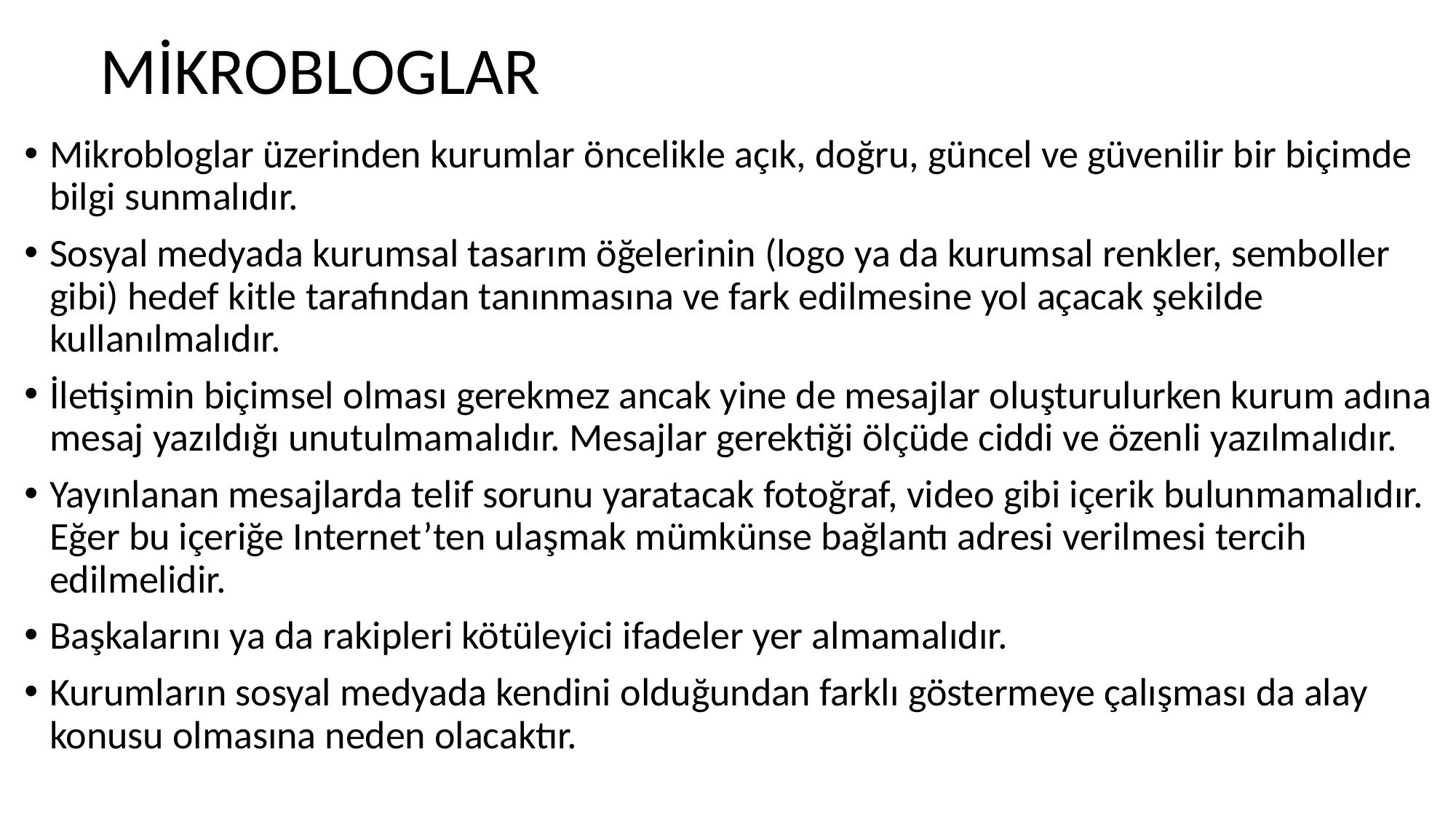

# MİKROBLOGLAR
Mikrobloglar üzerinden kurumlar öncelikle açık, doğru, güncel ve güvenilir bir biçimde bilgi sunmalıdır.
Sosyal medyada kurumsal tasarım öğelerinin (logo ya da kurumsal renkler, semboller gibi) hedef kitle tarafından tanınmasına ve fark edilmesine yol açacak şekilde kullanılmalıdır.
İletişimin biçimsel olması gerekmez ancak yine de mesajlar oluşturulurken kurum adına mesaj yazıldığı unutulmamalıdır. Mesajlar gerektiği ölçüde ciddi ve özenli yazılmalıdır.
Yayınlanan mesajlarda telif sorunu yaratacak fotoğraf, video gibi içerik bulunmamalıdır. Eğer bu içeriğe Internet’ten ulaşmak mümkünse bağlantı adresi verilmesi tercih edilmelidir.
Başkalarını ya da rakipleri kötüleyici ifadeler yer almamalıdır.
Kurumların sosyal medyada kendini olduğundan farklı göstermeye çalışması da alay konusu olmasına neden olacaktır.